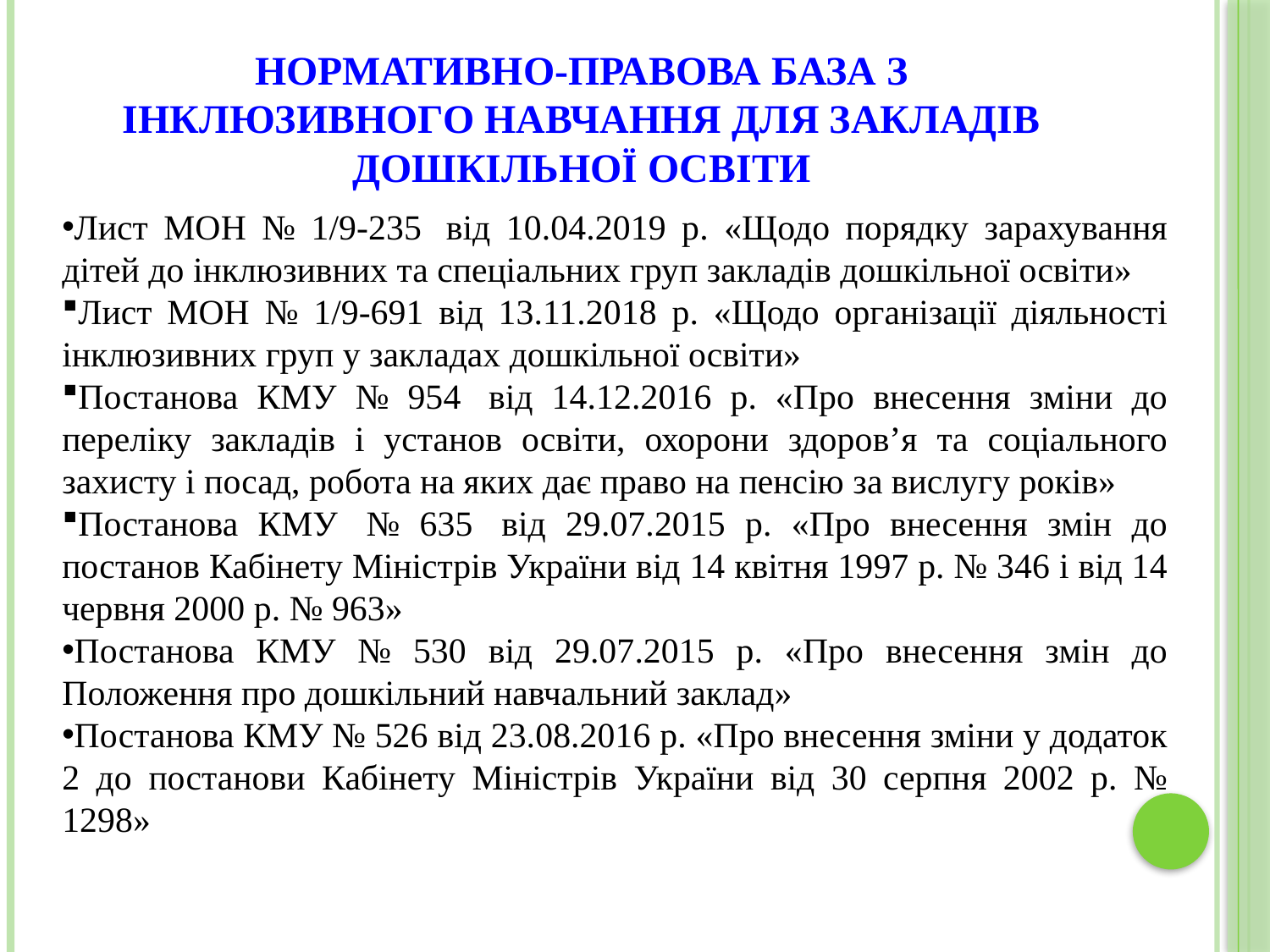

# Нормативно-правова база з інклюзивного навчання для закладів дошкільної освіти
Лист МОН № 1/9-235  від 10.04.2019 р. «Щодо порядку зарахування дітей до інклюзивних та спеціальних груп закладів дошкільної освіти»
Лист МОН № 1/9-691 від 13.11.2018 р. «Щодо організації діяльності інклюзивних груп у закладах дошкільної освіти»
Постанова КМУ № 954  від 14.12.2016 р. «Про внесення зміни до переліку закладів і установ освіти, охорони здоров’я та соціального захисту і посад, робота на яких дає право на пенсію за вислугу років»
Постанова КМУ  № 635  від 29.07.2015 р. «Про внесення змін до постанов Кабінету Міністрів України від 14 квітня 1997 р. № 346 і від 14 червня 2000 р. № 963»
Постанова КМУ № 530 від 29.07.2015 р. «Про внесення змін до Положення про дошкільний навчальний заклад»
Постанова КМУ № 526 від 23.08.2016 р. «Про внесення зміни у додаток 2 до постанови Кабінету Міністрів України від 30 серпня 2002 р. № 1298»